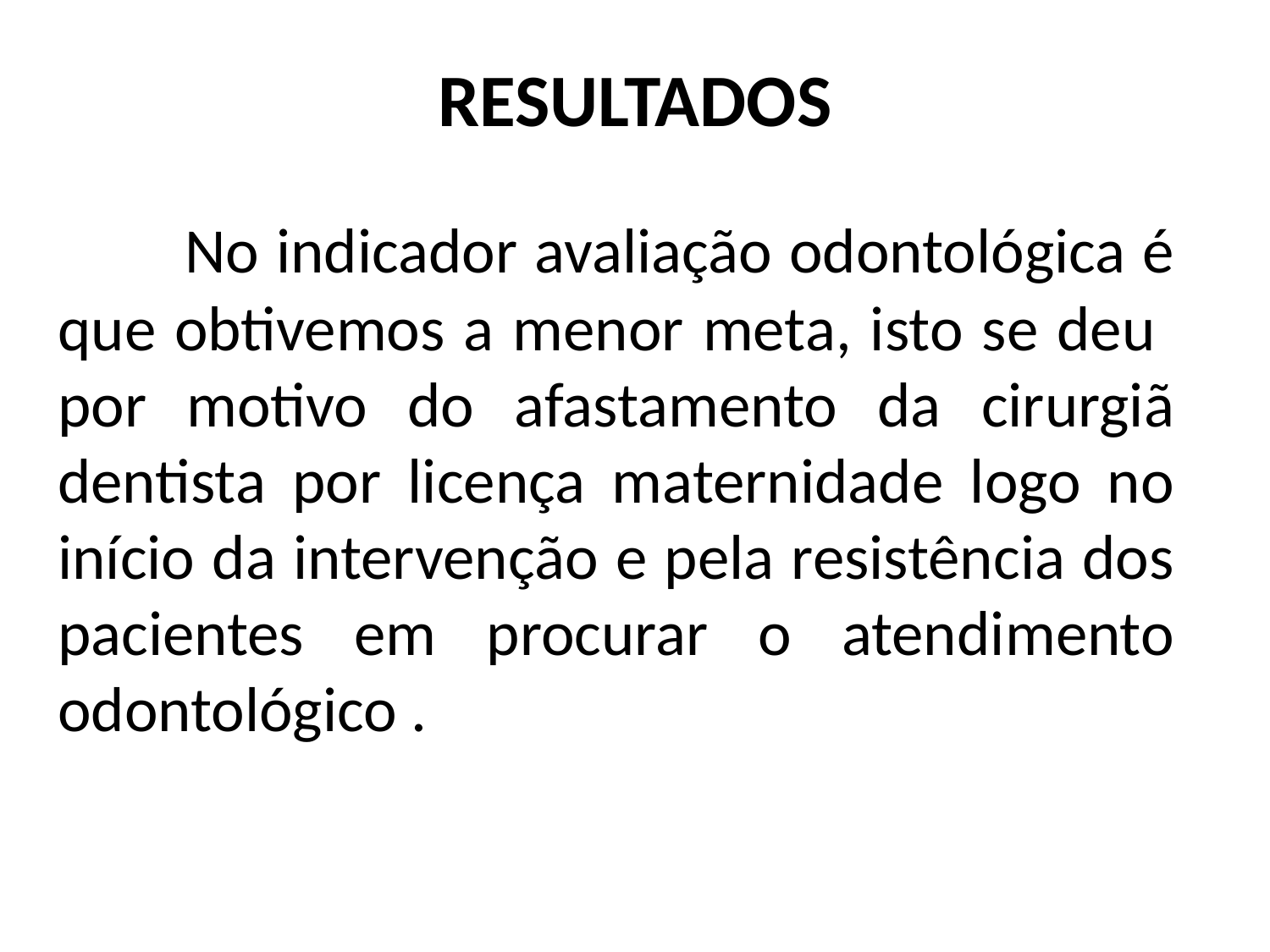

# RESULTADOS
	No indicador avaliação odontológica é que obtivemos a menor meta, isto se deu  por motivo do afastamento da cirurgiã dentista por licença maternidade logo no início da intervenção e pela resistência dos pacientes em procurar o atendimento odontológico .